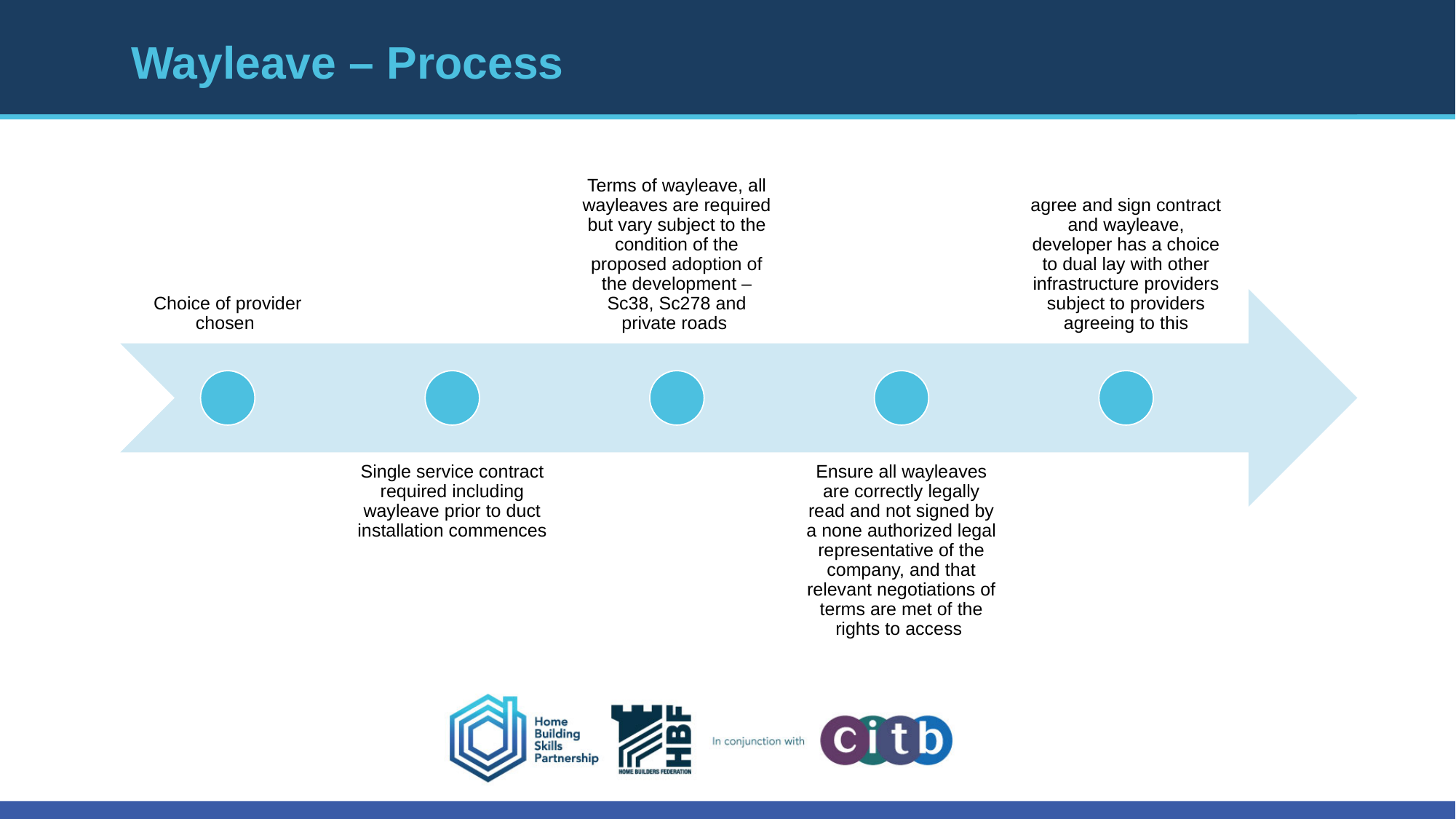

# Wayleave – Process
Choice of provider chosen
Single service contract required including wayleave prior to duct installation commences
Terms of wayleave, all wayleaves are required but vary subject to the condition of the proposed adoption of the development – Sc38, Sc278 and private roads
Ensure all wayleaves are correctly legally read and not signed by a none authorized legal representative of the company, and that relevant negotiations of terms are met of the rights to access
agree and sign contract and wayleave, developer has a choice to dual lay with other infrastructure providers subject to providers agreeing to this